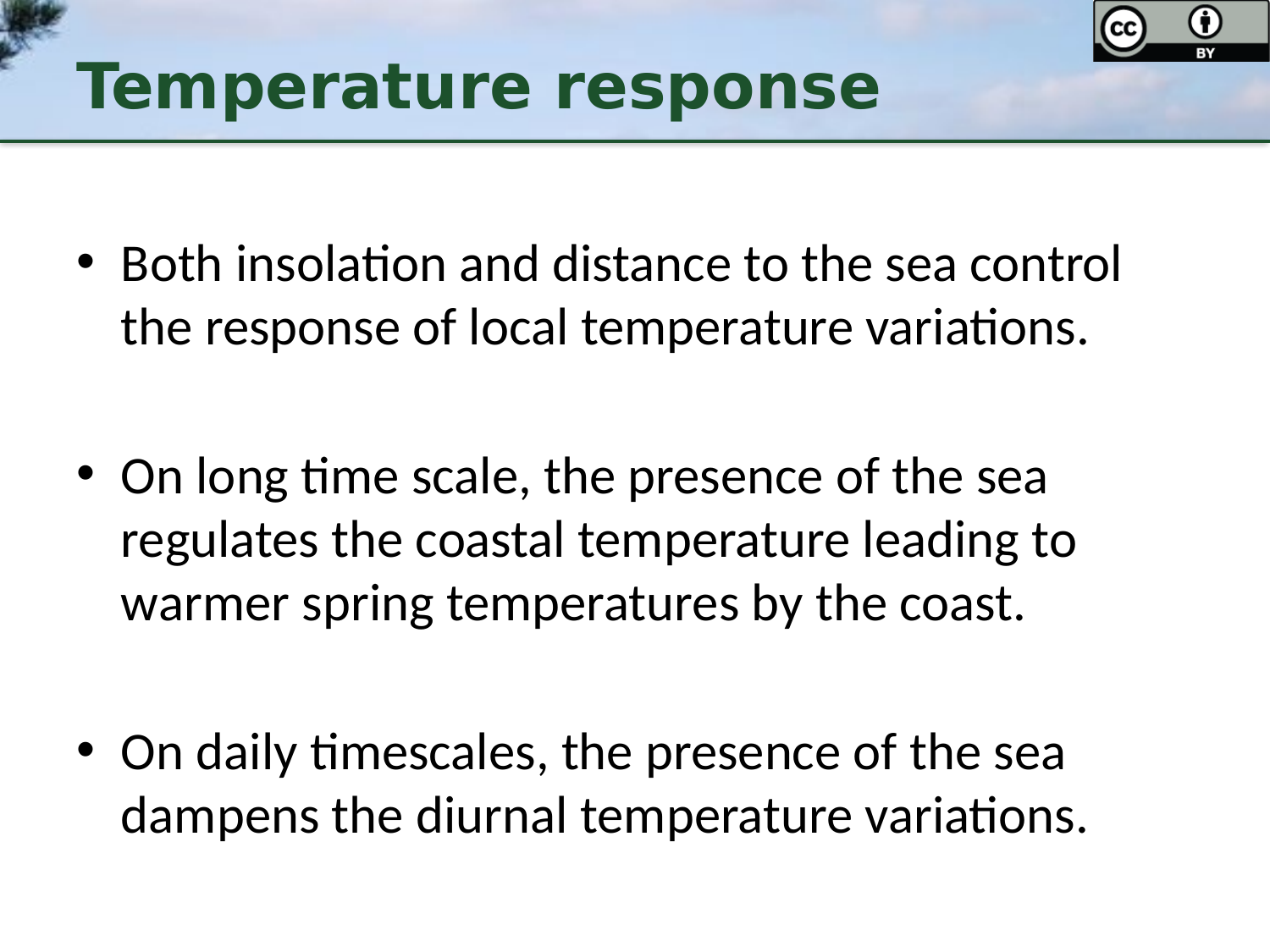

# Temperature response
Both insolation and distance to the sea control the response of local temperature variations.

On long time scale, the presence of the sea regulates the coastal temperature leading to warmer spring temperatures by the coast.

On daily timescales, the presence of the sea dampens the diurnal temperature variations.